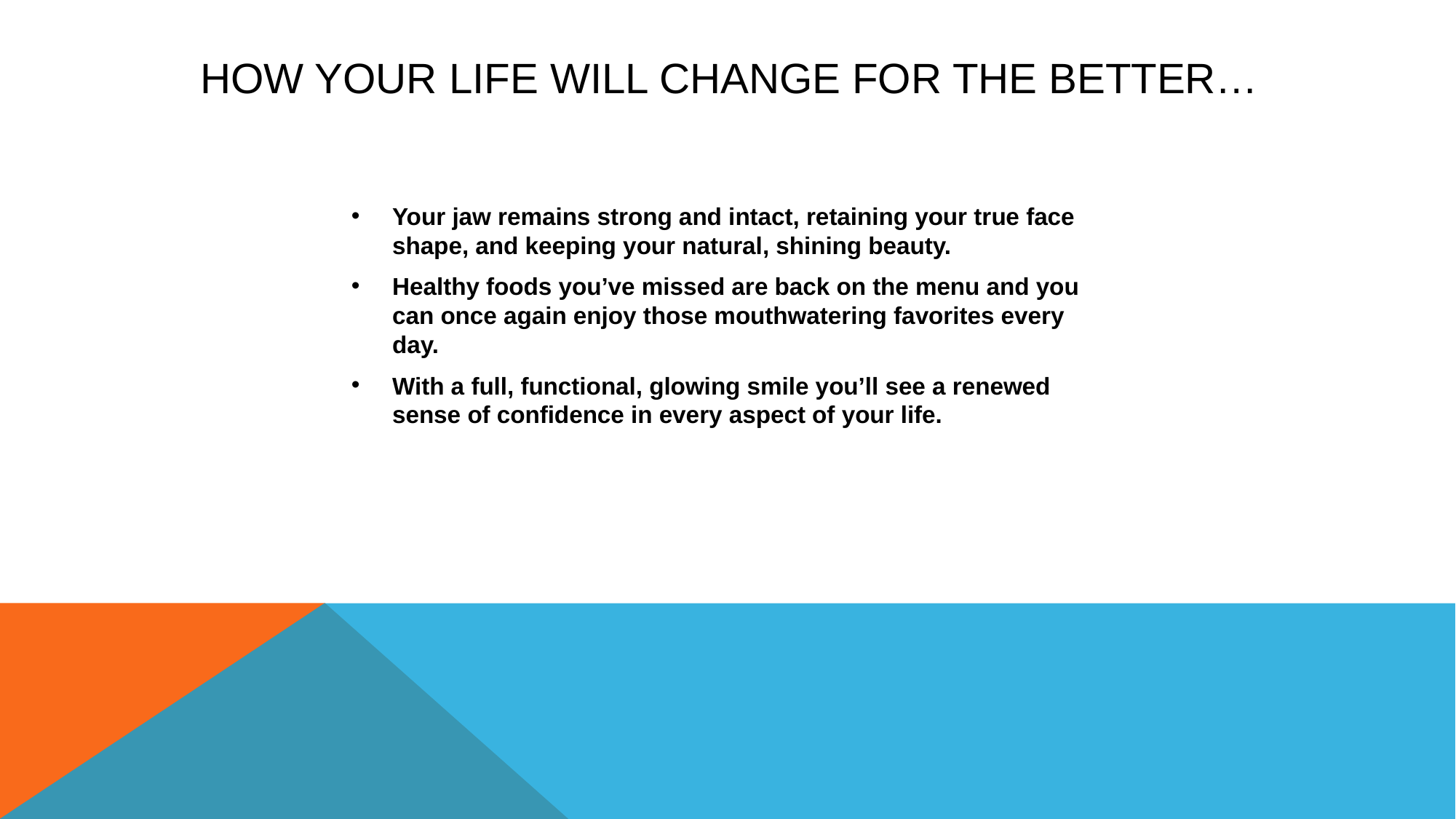

# How Your Life Will Change For the Better…
Your jaw remains strong and intact, retaining your true face shape, and keeping your natural, shining beauty.
Healthy foods you’ve missed are back on the menu and you can once again enjoy those mouthwatering favorites every day.
With a full, functional, glowing smile you’ll see a renewed sense of confidence in every aspect of your life.